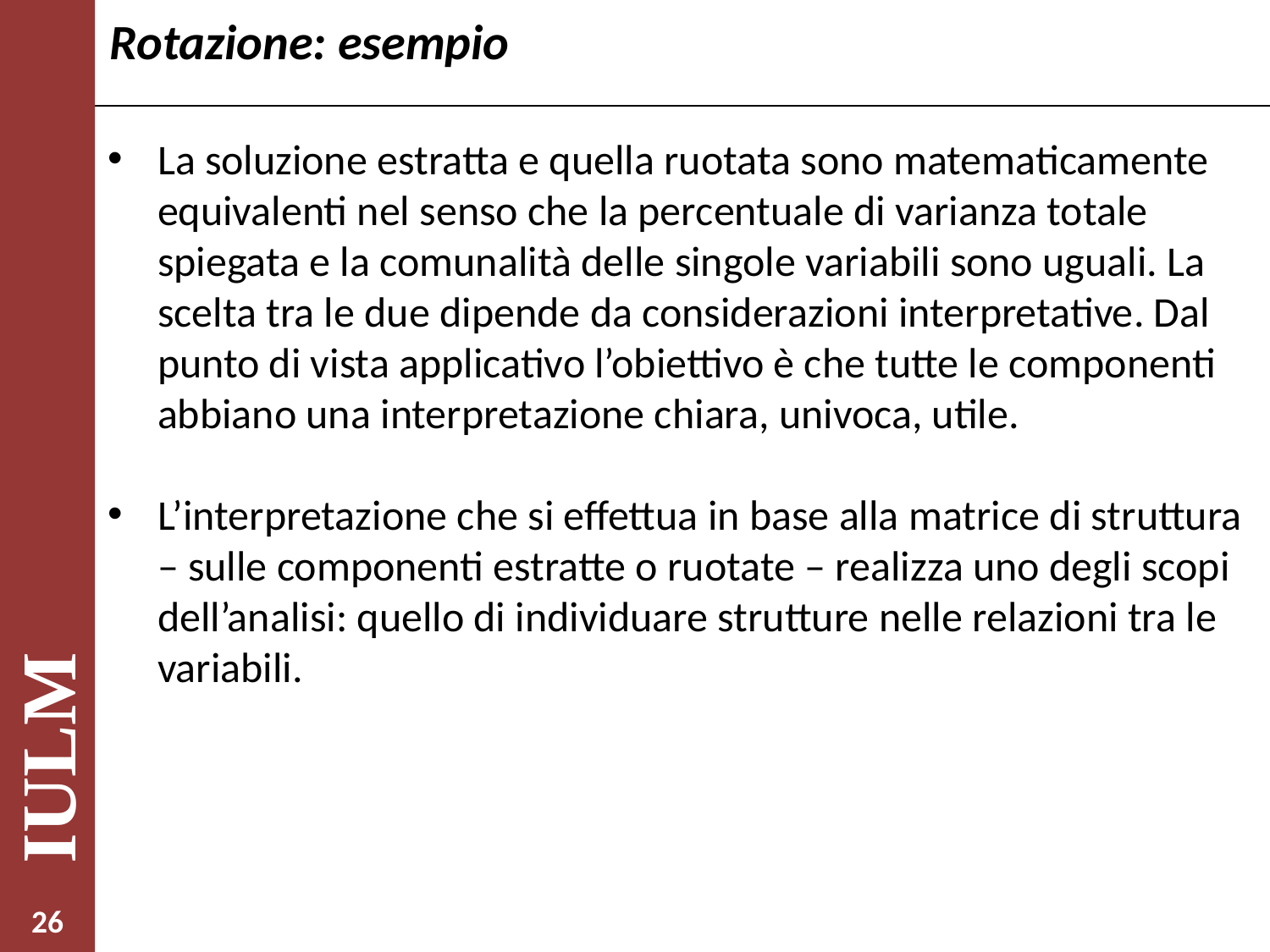

# Rotazione: esempio
La soluzione estratta e quella ruotata sono matematicamente equivalenti nel senso che la percentuale di varianza totale spiegata e la comunalità delle singole variabili sono uguali. La scelta tra le due dipende da considerazioni interpretative. Dal punto di vista applicativo l’obiettivo è che tutte le componenti abbiano una interpretazione chiara, univoca, utile.

L’interpretazione che si effettua in base alla matrice di struttura – sulle componenti estratte o ruotate – realizza uno degli scopi dell’analisi: quello di individuare strutture nelle relazioni tra le variabili.